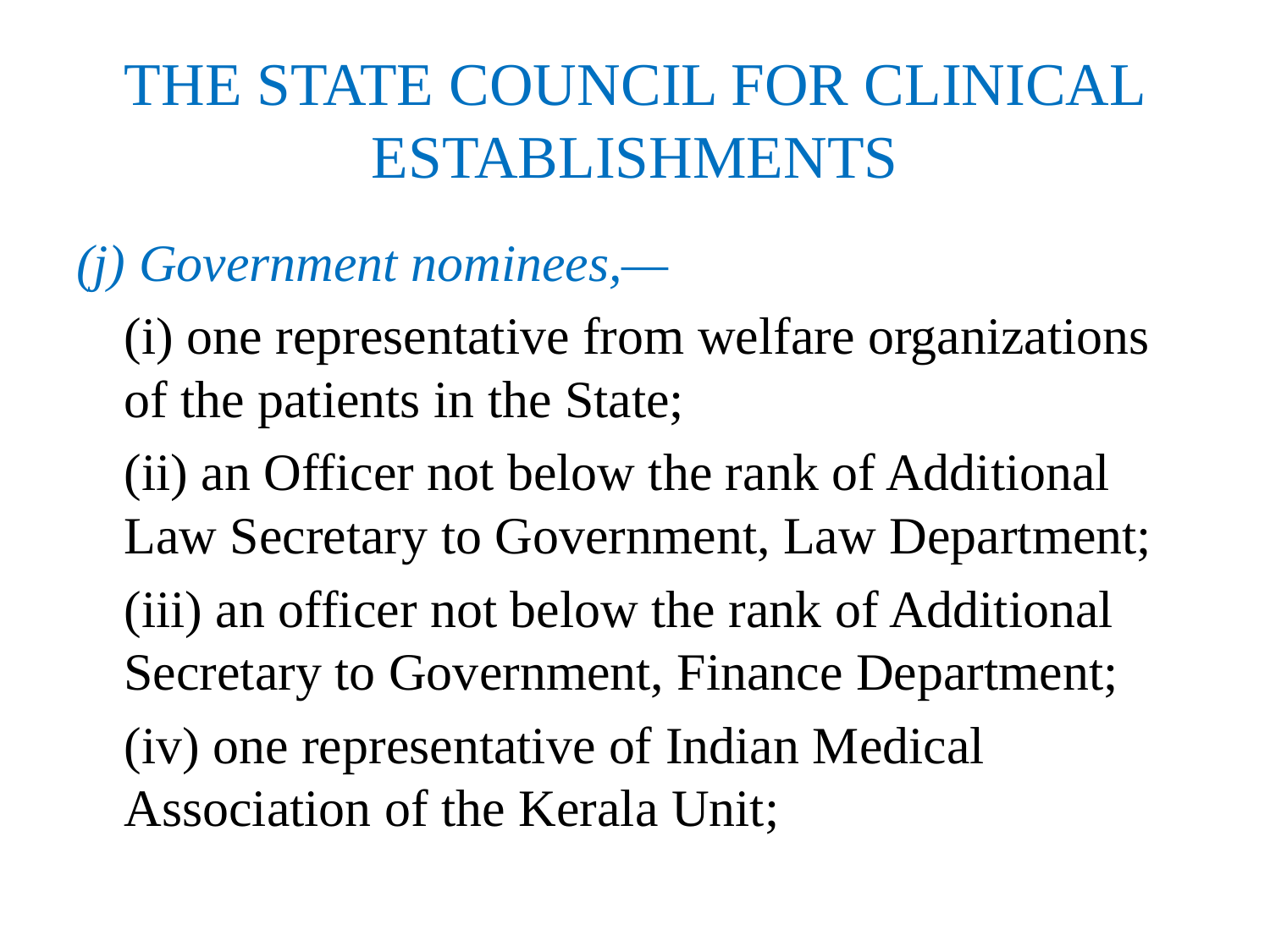

# THE STATE COUNCIL FOR CLINICAL ESTABLISHMENTS
(j) Government nominees,—
	(i) one representative from welfare organizations of the patients in the State;
 	(ii) an Officer not below the rank of Additional Law Secretary to Government, Law Department;
	(iii) an officer not below the rank of Additional Secretary to Government, Finance Department;
	(iv) one representative of Indian Medical Association of the Kerala Unit;